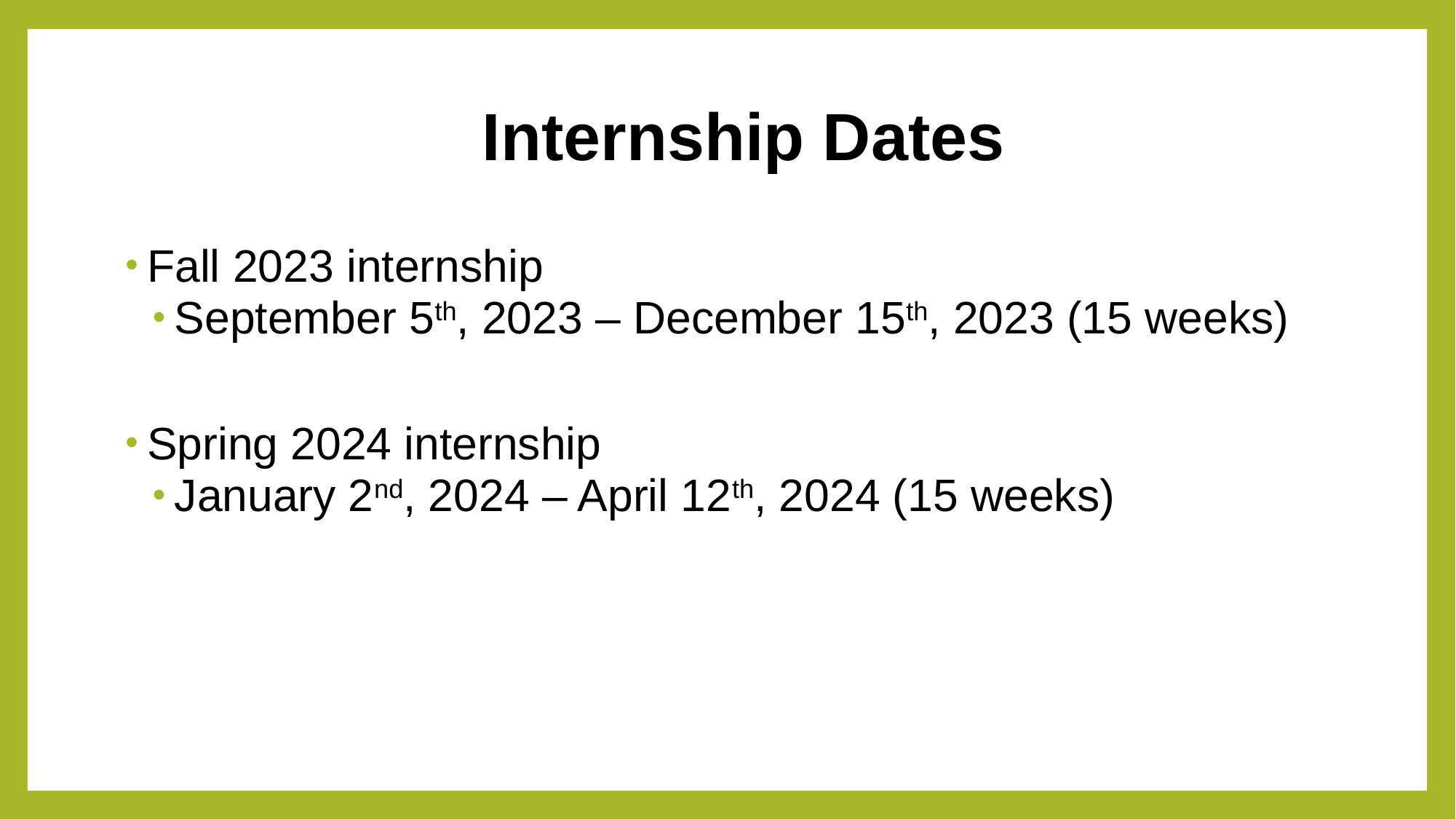

# Internship Dates
Fall 2023 internship
September 5th, 2023 – December 15th, 2023 (15 weeks)
Spring 2024 internship
January 2nd, 2024 – April 12th, 2024 (15 weeks)